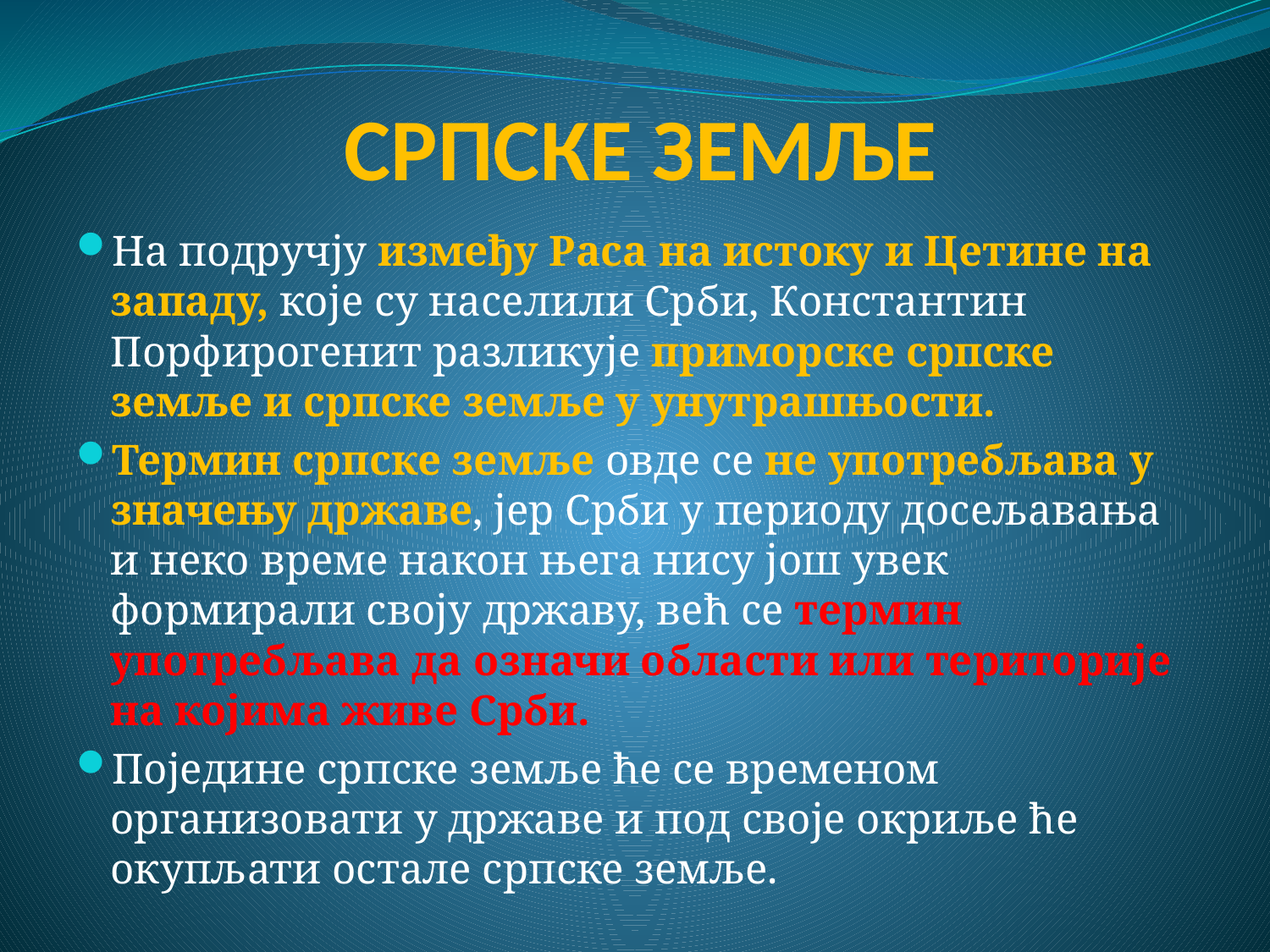

# СРПСКЕ ЗЕМЉЕ
На подручју између Раса на истоку и Цетине на западу, које су населили Срби, Константин Порфирогенит разликује приморске српске земље и српске земље у унутрашњости.
Термин српске земље овде се не употребљава у значењу државе, јер Срби у периоду досељавања и неко време након њега нису још увек формирали своју државу, већ се термин употребљава да означи области или територије на којима живе Срби.
Поједине српске земље ће се временом организовати у државе и под своје окриље ће окупљати остале српске земље.